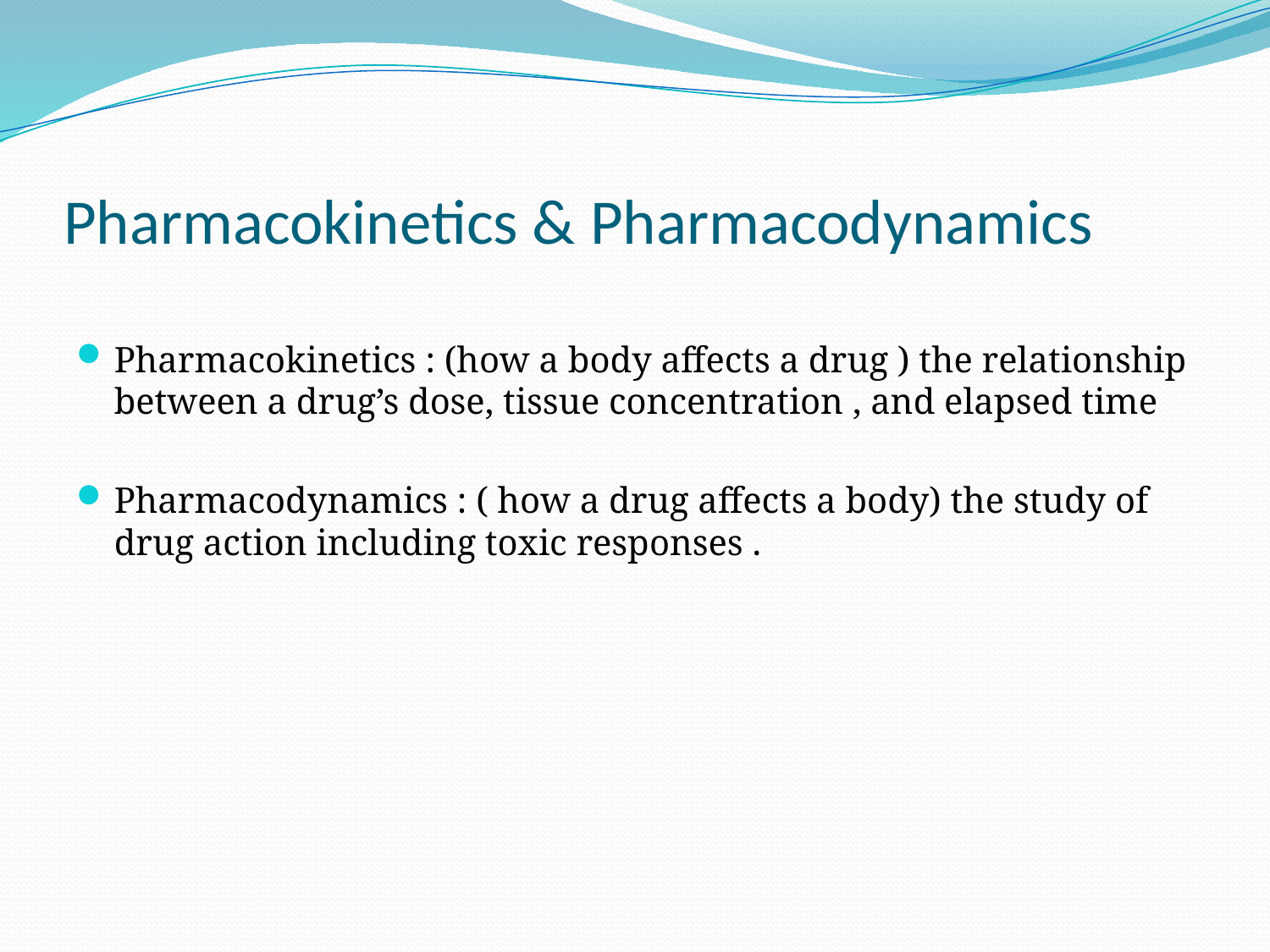

# Pharmacokinetics & Pharmacodynamics

Pharmacokinetics : (how a body affects a drug ) the relationship between a drug’s dose, tissue concentration , and elapsed time

Pharmacodynamics : ( how a drug affects a body) the study of drug action including toxic responses .